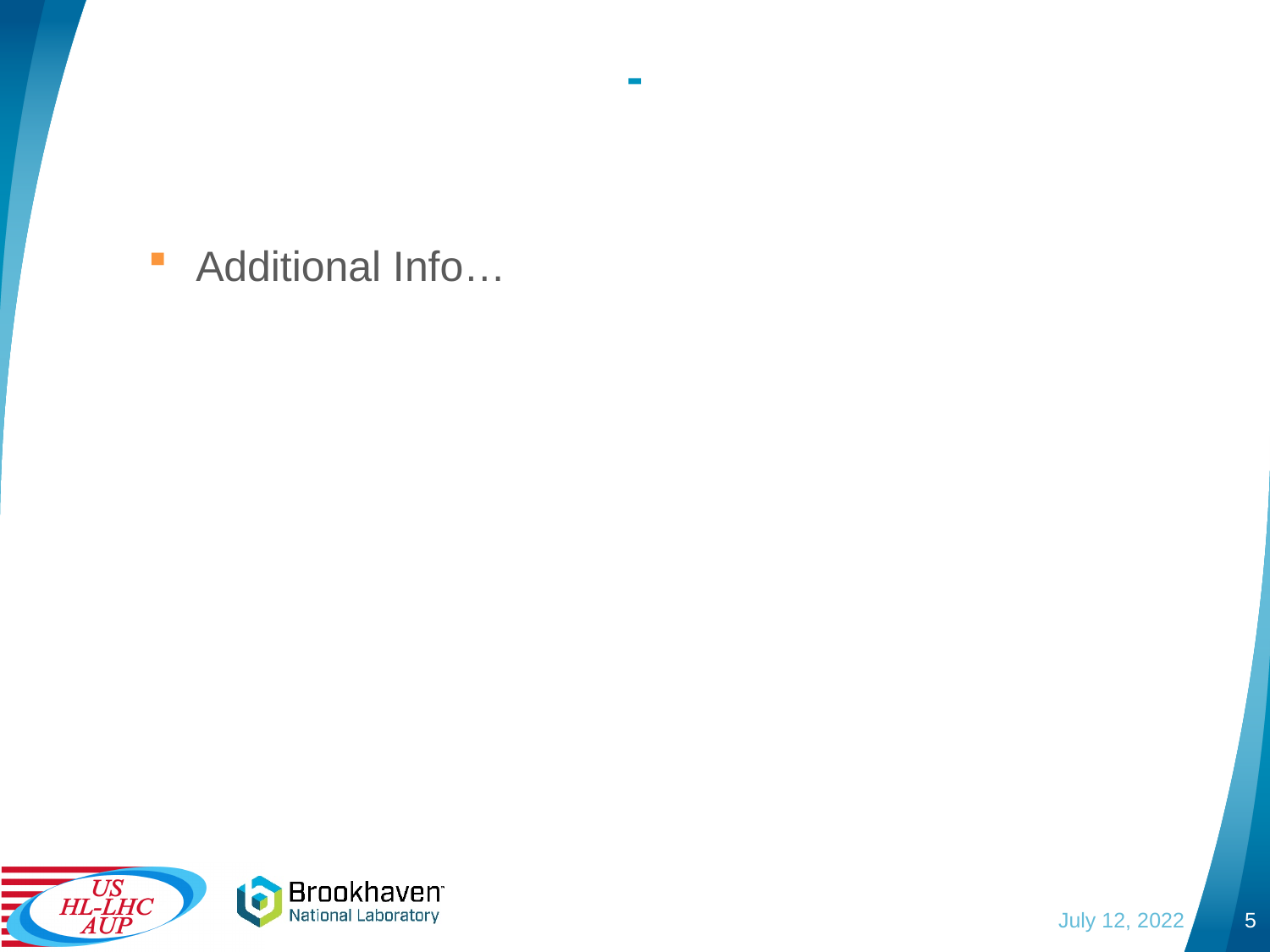

# -

Additional Info…

July 12, 2022
5